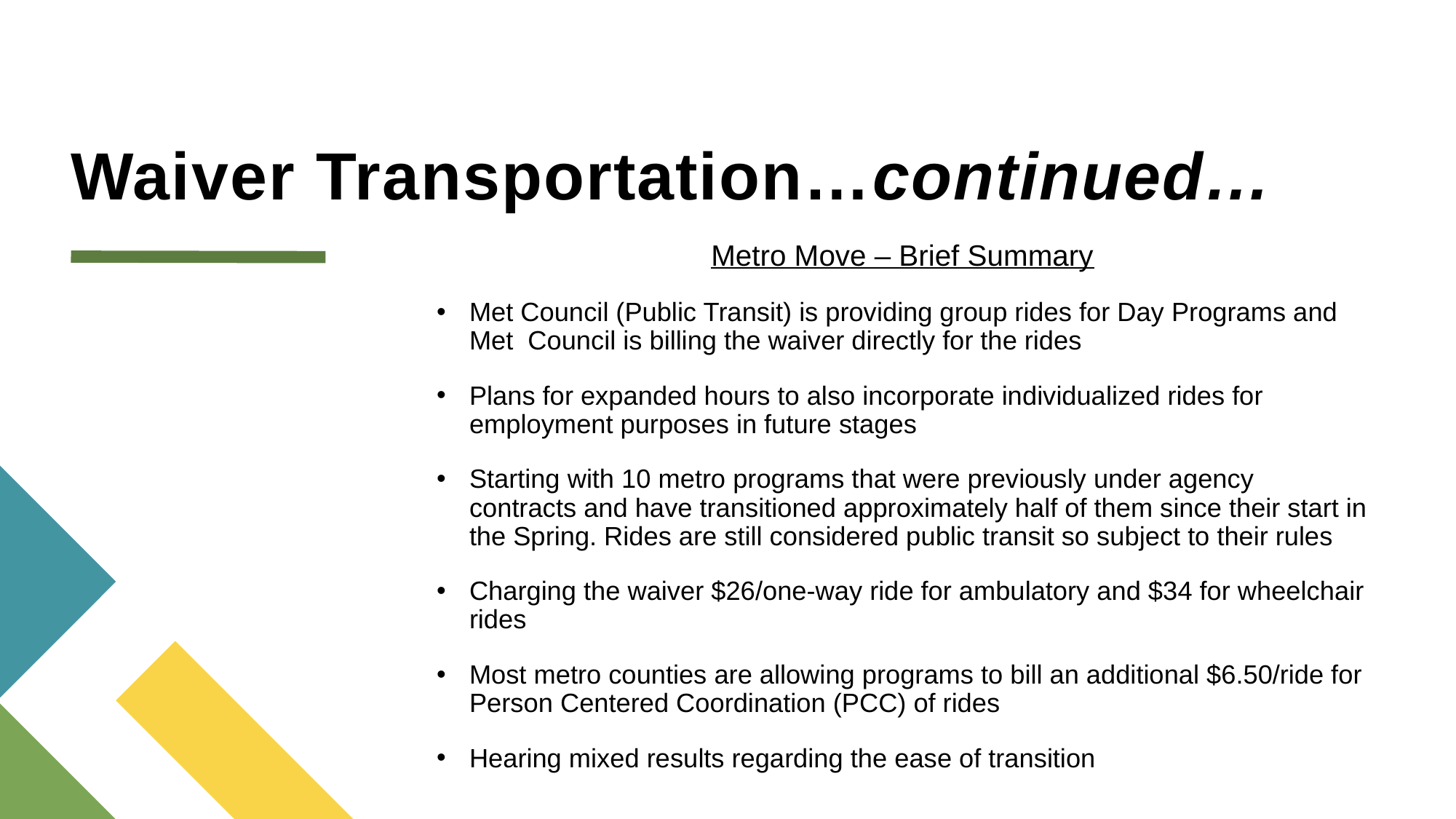

# Waiver Transportation…continued…
Metro Move – Brief Summary
Met Council (Public Transit) is providing group rides for Day Programs and Met  Council is billing the waiver directly for the rides
Plans for expanded hours to also incorporate individualized rides for employment purposes in future stages
Starting with 10 metro programs that were previously under agency contracts and have transitioned approximately half of them since their start in the Spring. Rides are still considered public transit so subject to their rules
Charging the waiver $26/one-way ride for ambulatory and $34 for wheelchair rides
Most metro counties are allowing programs to bill an additional $6.50/ride for Person Centered Coordination (PCC) of rides
Hearing mixed results regarding the ease of transition